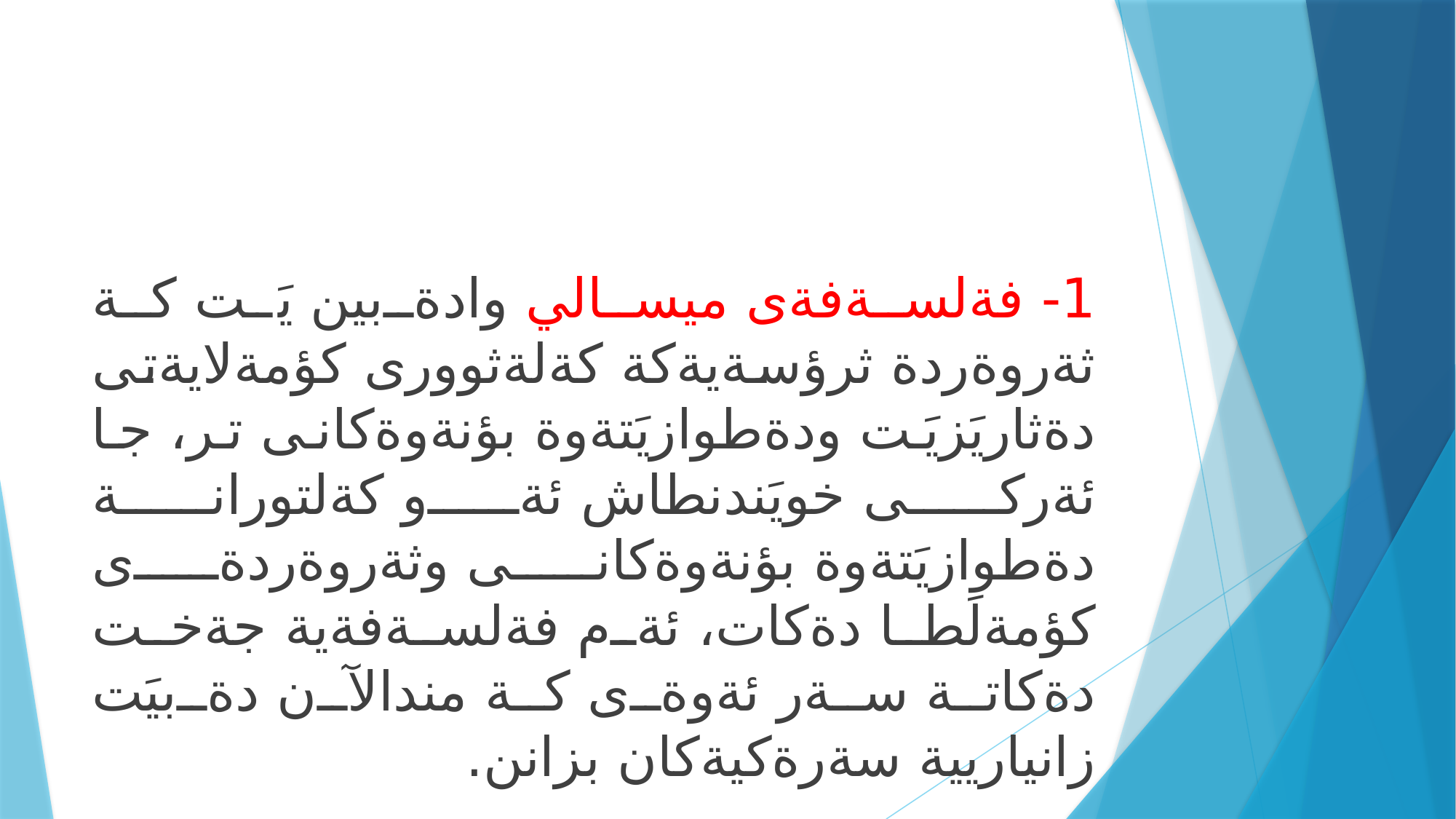

#
1- فةلسةفةى ميسالي وادةبين يَت كة ثةروةردة ثرؤسةيةكة كةلةثوورى كؤمةلايةتى دةثاريَزيَت ودةطوازيَتةوة بؤنةوةكانى تر، جا ئةركى خويَندنطاش ئةو كةلتورانة دةطوازيَتةوة بؤنةوةكانى وثةروةردةى كؤمةلَطا دةكات، ئةم فةلسةفةية جةخت دةكاتة سةر ئةوةى كة مندالآن دةبيَت زانياريية سةرةكيةكان بزانن.